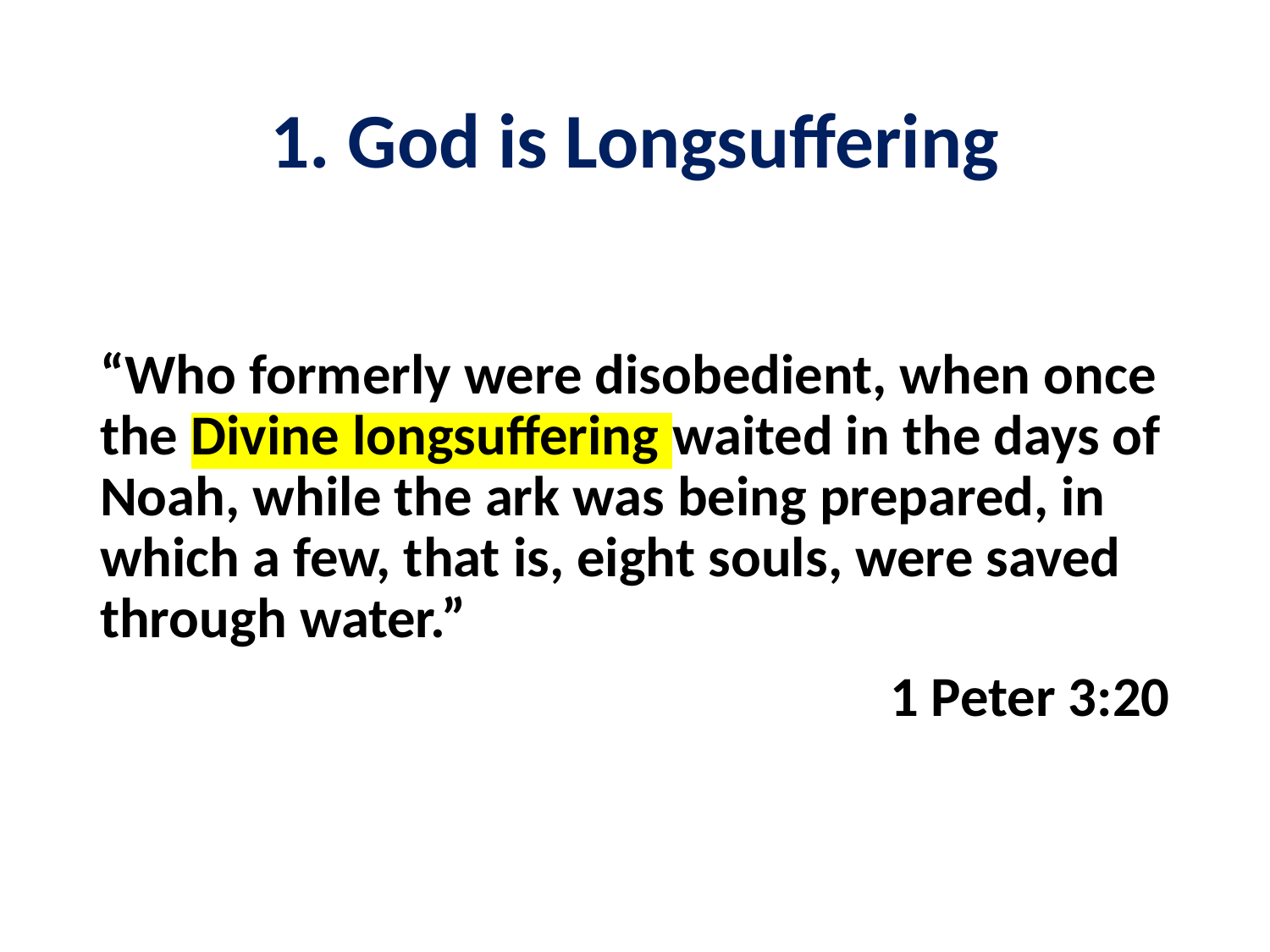

# 1. God is Longsuffering

“Who formerly were disobedient, when once the Divine longsuffering waited in the days of Noah, while the ark was being prepared, in which a few, that is, eight souls, were saved through water.”
1 Peter 3:20